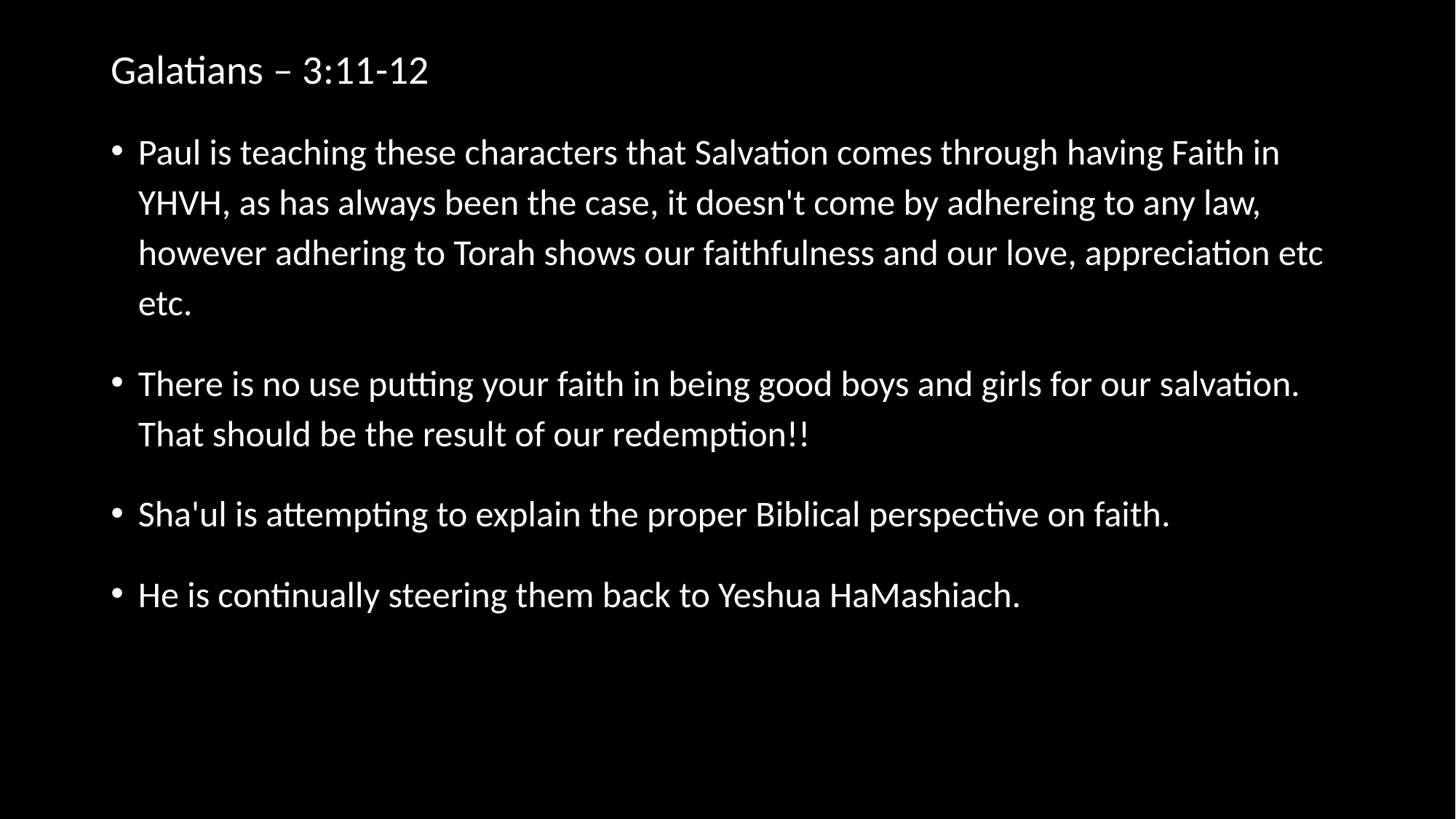

# Galatians – 3:11-12
Paul is teaching these characters that Salvation comes through having Faith in YHVH, as has always been the case, it doesn't come by adhereing to any law, however adhering to Torah shows our faithfulness and our love, appreciation etc etc.
There is no use putting your faith in being good boys and girls for our salvation. That should be the result of our redemption!!
Sha'ul is attempting to explain the proper Biblical perspective on faith.
He is continually steering them back to Yeshua HaMashiach.